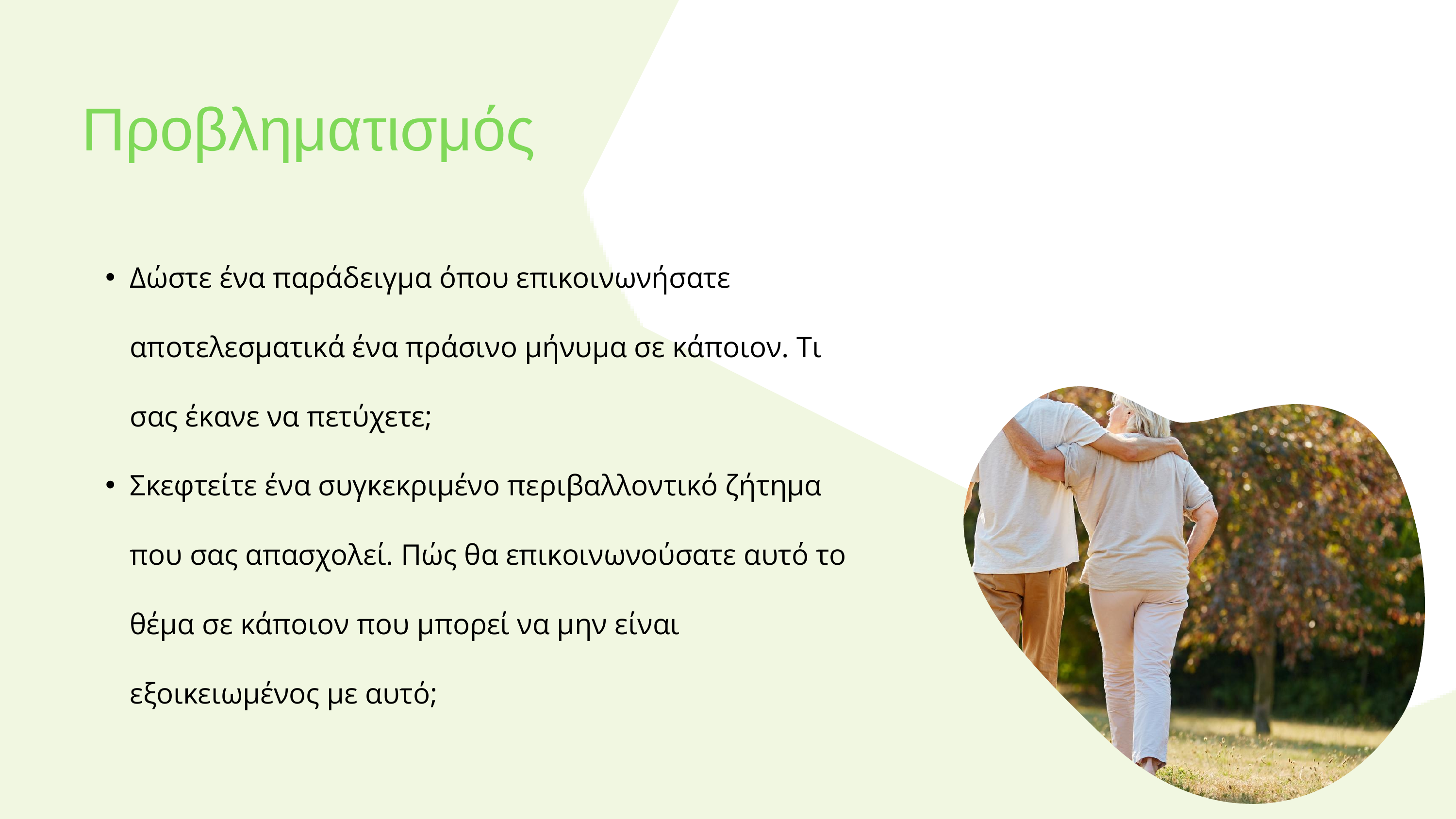

Προβληματισμός
Δώστε ένα παράδειγμα όπου επικοινωνήσατε αποτελεσματικά ένα πράσινο μήνυμα σε κάποιον. Τι σας έκανε να πετύχετε;
Σκεφτείτε ένα συγκεκριμένο περιβαλλοντικό ζήτημα που σας απασχολεί. Πώς θα επικοινωνούσατε αυτό το θέμα σε κάποιον που μπορεί να μην είναι εξοικειωμένος με αυτό;